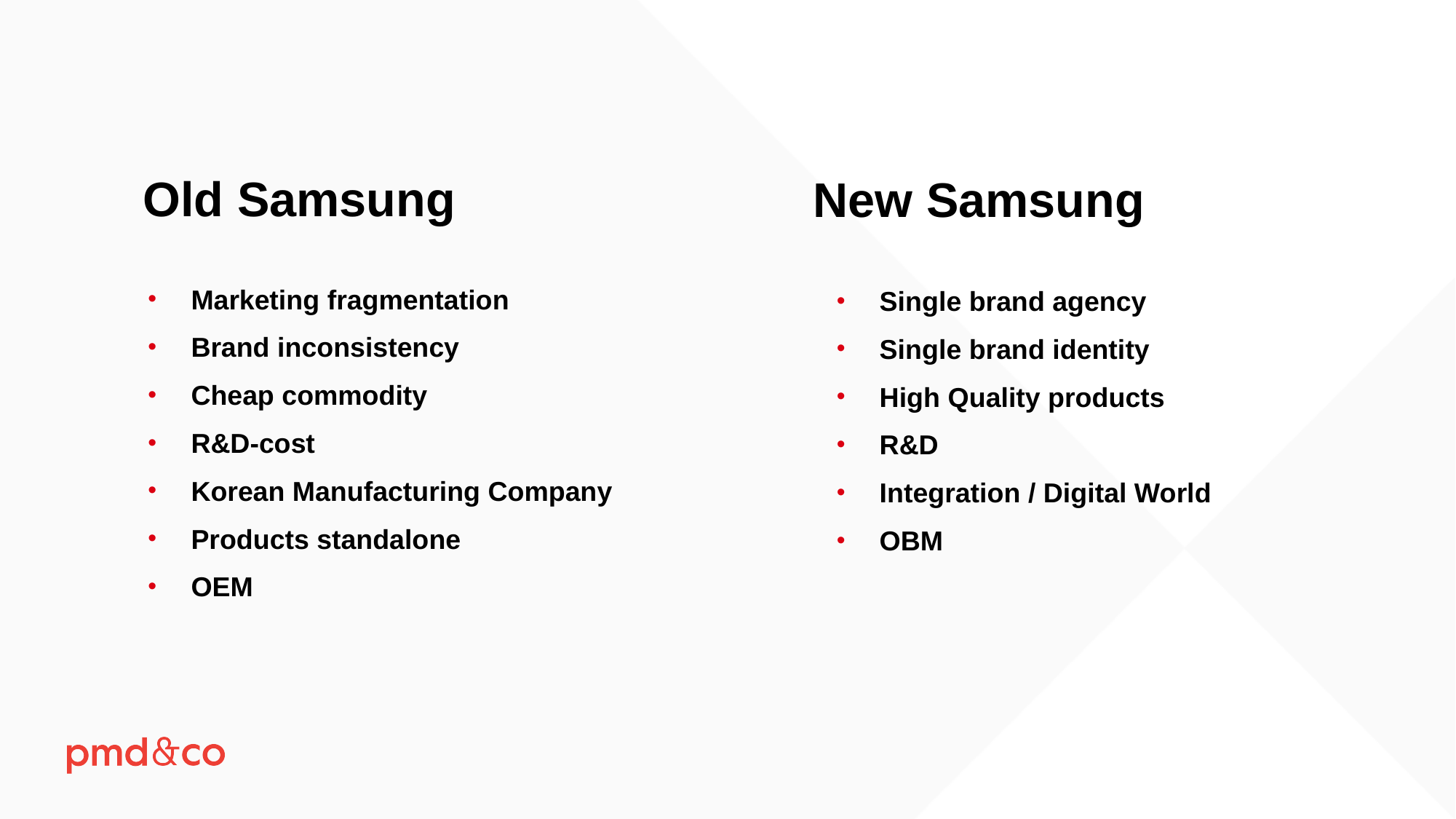

Old Samsung
New Samsung
Marketing fragmentation
Brand inconsistency
Cheap commodity
R&D-cost
Korean Manufacturing Company
Products standalone
OEM

Single brand agency
Single brand identity
High Quality products
R&D
Integration / Digital World
OBM